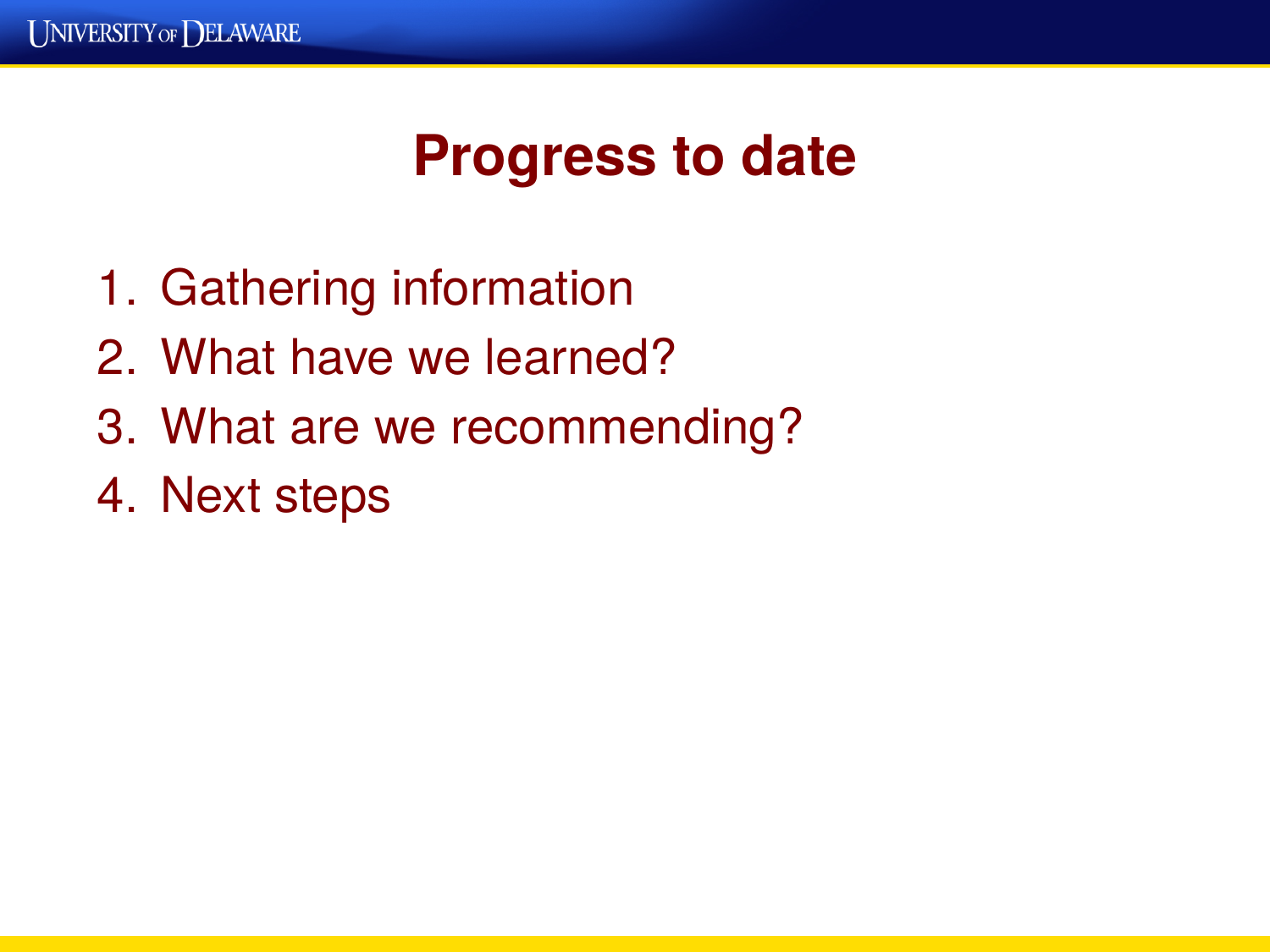

# Progress to date
Gathering information
What have we learned?
What are we recommending?
Next steps